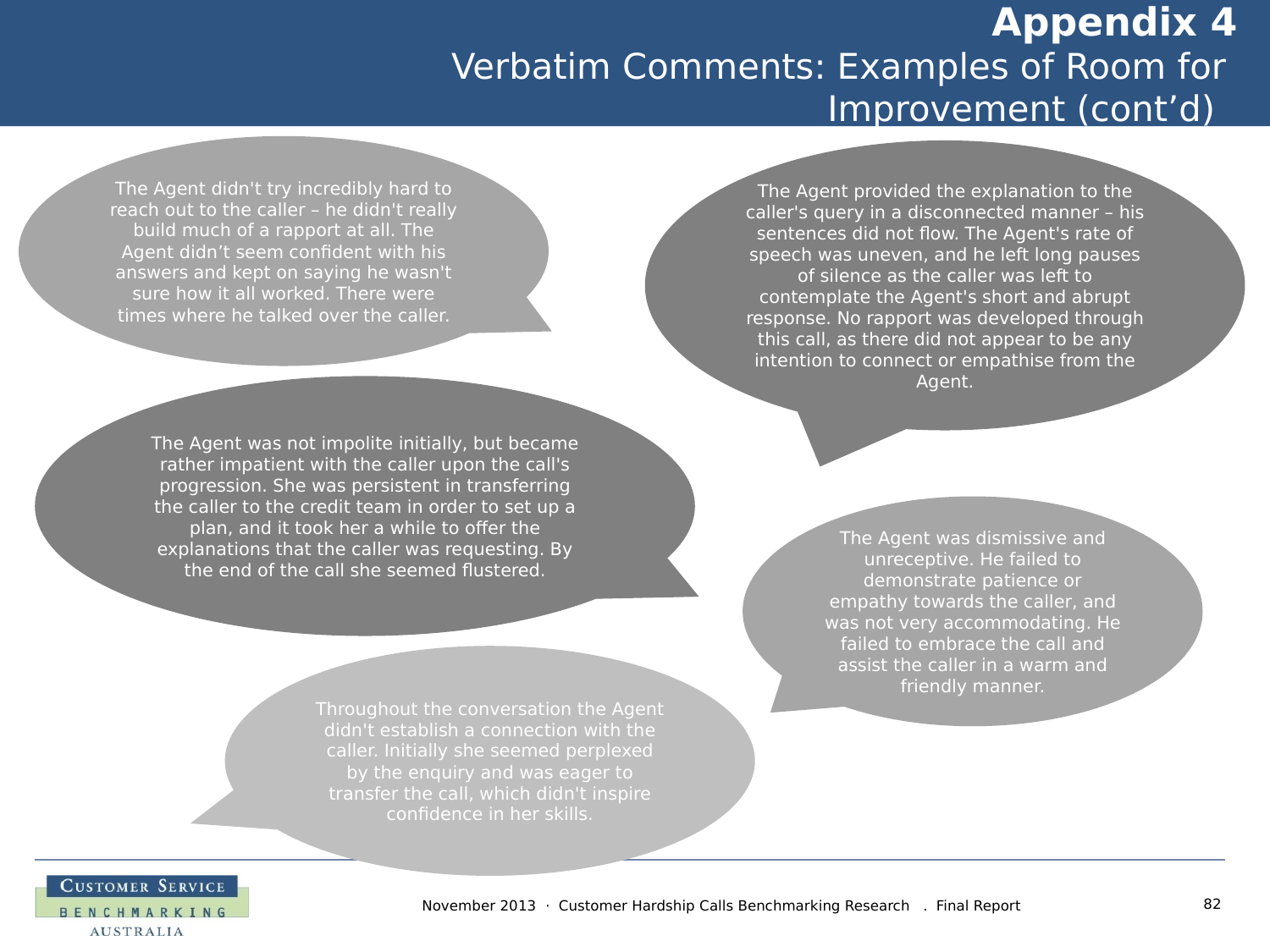

Appendix 4
Verbatim Comments: Examples of Room for
Improvement (cont’d)
The Agent didn't try incredibly hard to reach out to the caller – he didn't really build much of a rapport at all. The Agent didn’t seem confident with his answers and kept on saying he wasn't sure how it all worked. There were times where he talked over the caller.
The Agent provided the explanation to the caller's query in a disconnected manner – his sentences did not flow. The Agent's rate of speech was uneven, and he left long pauses of silence as the caller was left to contemplate the Agent's short and abrupt response. No rapport was developed through this call, as there did not appear to be any intention to connect or empathise from the Agent.
The Agent was not impolite initially, but became rather impatient with the caller upon the call's progression. She was persistent in transferring the caller to the credit team in order to set up a plan, and it took her a while to offer the explanations that the caller was requesting. By the end of the call she seemed flustered.
The Agent was dismissive and unreceptive. He failed to demonstrate patience or empathy towards the caller, and was not very accommodating. He failed to embrace the call and assist the caller in a warm and friendly manner.
Throughout the conversation the Agent didn't establish a connection with the caller. Initially she seemed perplexed by the enquiry and was eager to transfer the call, which didn't inspire confidence in her skills.